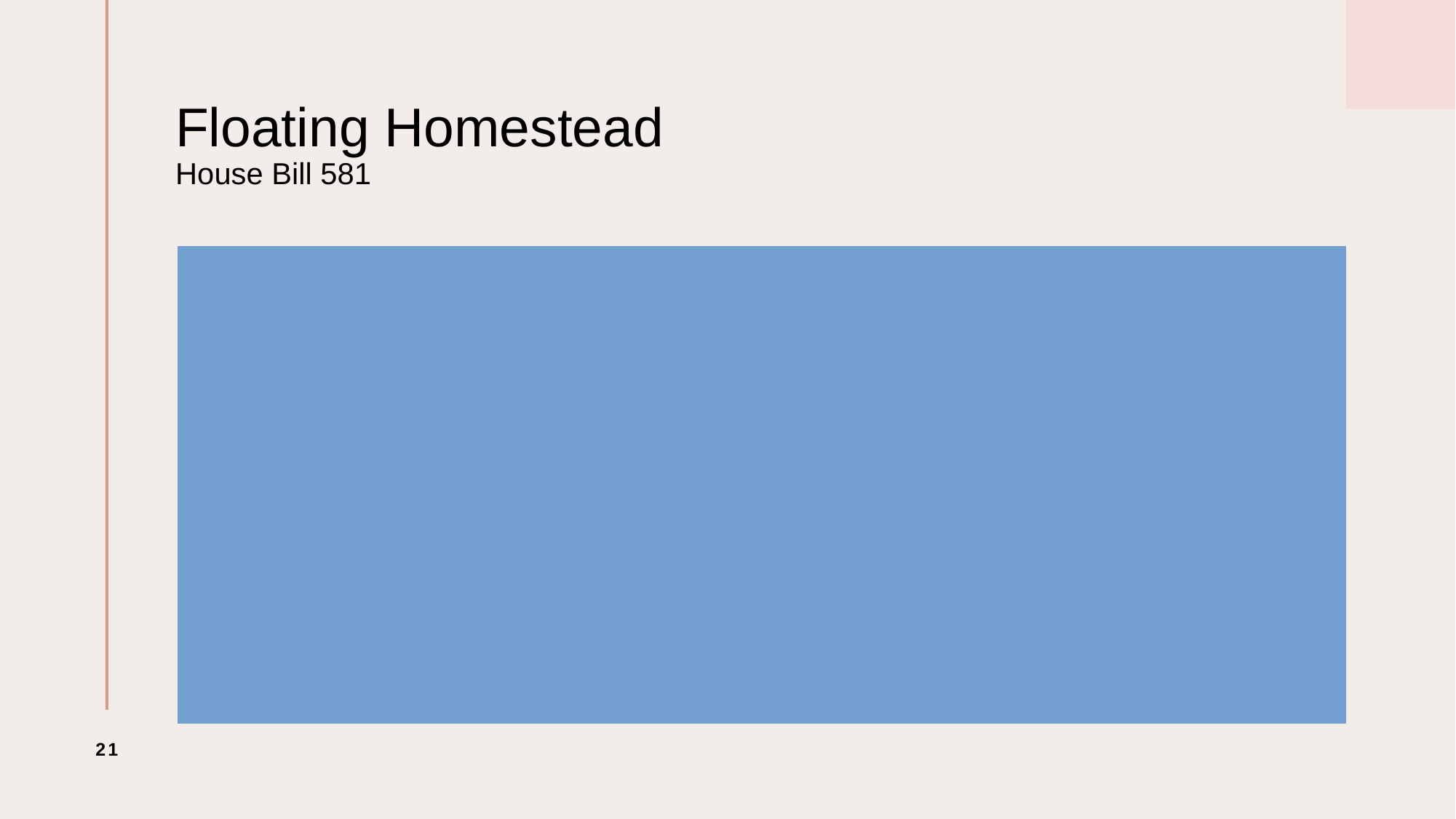

# Floating Homestead House Bill 581
Can a city, county, or school opt-out of the HB 581 floating homestead exemption?
Yes, the opt out process is very similar to the “public notification of tax increase” process when a local government does not take a full rollback.
The local government wanting to opt-out must advertise and hold three public hearings of intent to opt out, pass a resolution opting out and file it with the Secretary of State.
Each local government (county, city, school) may independently make the decision whether to opt out. Any combination may stay in or opt out.
21